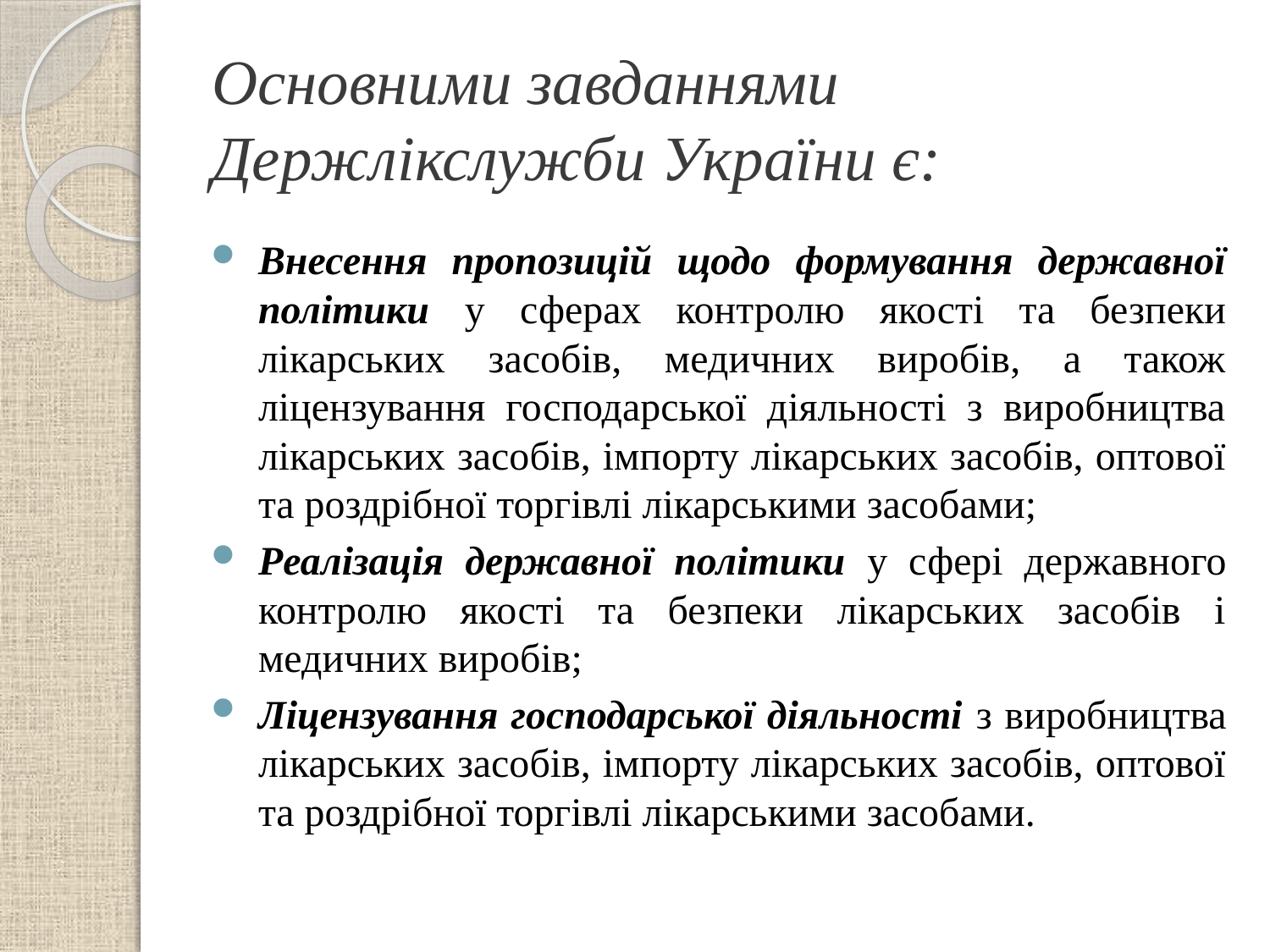

# Основними завданнями Держлікслужби України є:
Внесення пропозицій щодо формування державної політики у сферах контролю якості та безпеки лікарських засобів, медичних виробів, а також ліцензування господарської діяльності з виробництва лікарських засобів, імпорту лікарських засобів, оптової та роздрібної торгівлі лікарськими засобами;
Реалізація державної політики у сфері державного контролю якості та безпеки лікарських засобів і медичних виробів;
Ліцензування господарської діяльності з виробництва лікарських засобів, імпорту лікарських засобів, оптової та роздрібної торгівлі лікарськими засобами.